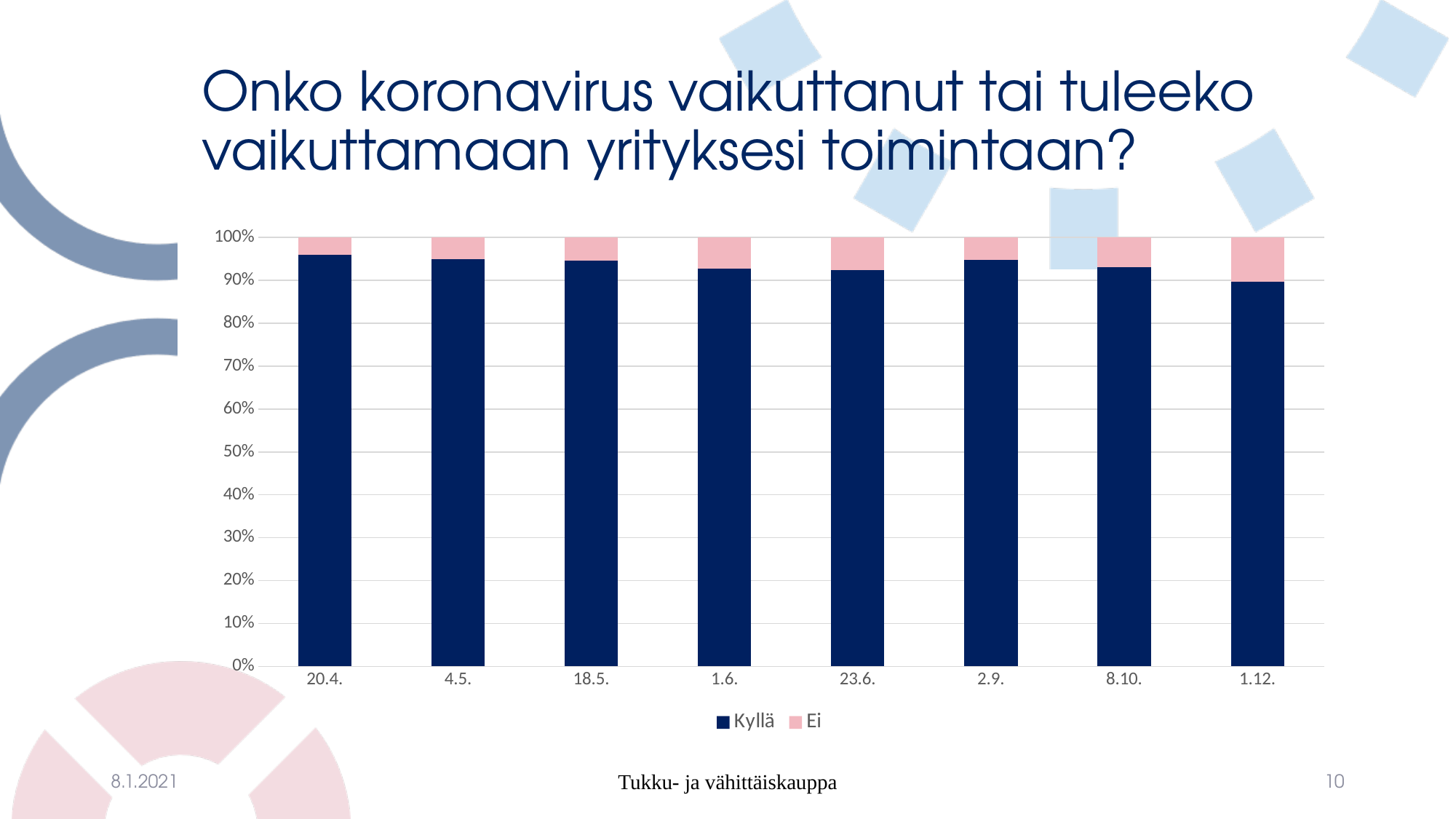

# Onko koronavirus vaikuttanut tai tuleeko vaikuttamaan yrityksesi toimintaan?

### Chart

| Category | Kyllä | Ei |
|---|---|---|
| 20.4. | 0.96 | 0.04 |
| 4.5. | 0.949152542372881 | 0.0508474576271186 |
| 18.5. | 0.946564885496183 | 0.0534351145038168 |
| 1.6. | 0.926605504587156 | 0.07339449541284404 |
| 23.6. | 0.9236641221374046 | 0.07633587786259542 |
| 2.9. | 0.9470588235294117 | 0.052941176470588235 |
| 8.10. | 0.930939226519337 | 0.06906077348066299 |
| 1.12. | 0.8969072164948454 | 0.10309278350515463 |
8.1.2021
Tukku- ja vähittäiskauppa
10